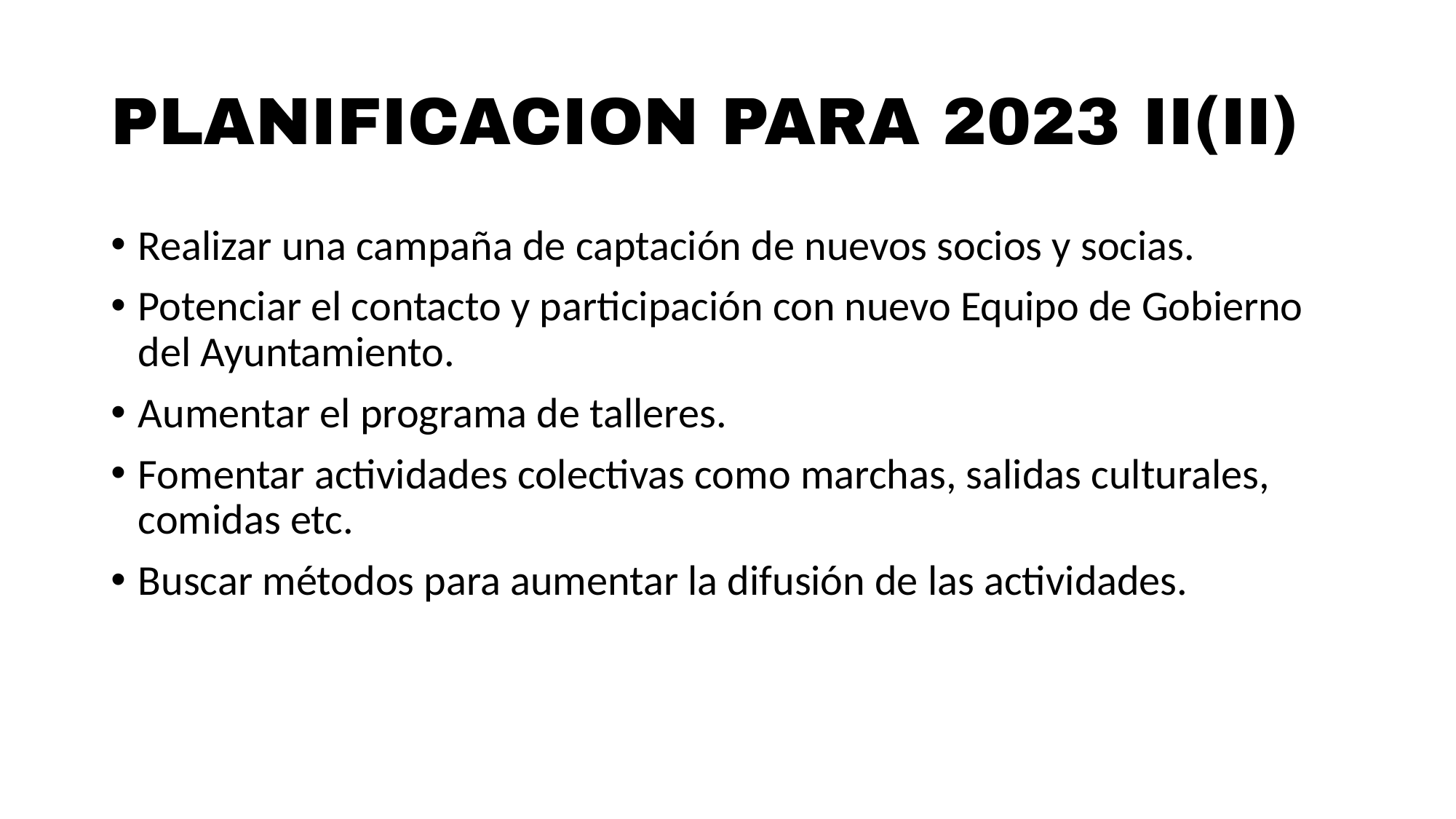

# PLANIFICACION PARA 2023 II(II)
Realizar una campaña de captación de nuevos socios y socias.
Potenciar el contacto y participación con nuevo Equipo de Gobierno del Ayuntamiento.
Aumentar el programa de talleres.
Fomentar actividades colectivas como marchas, salidas culturales, comidas etc.
Buscar métodos para aumentar la difusión de las actividades.